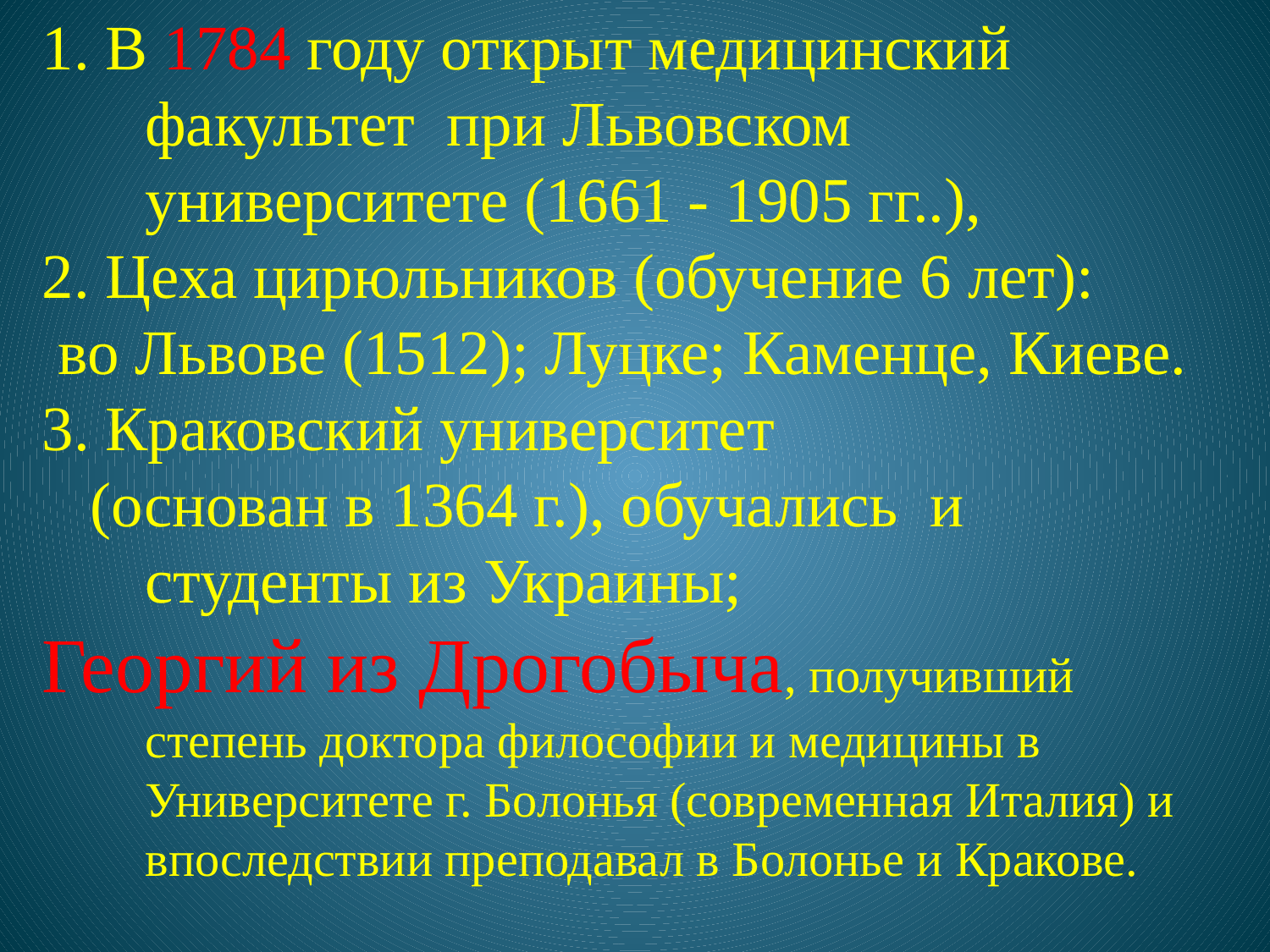

1. В 1784 году открыт медицинский факультет  при Львовском университете (1661 - 1905 гг..),
2. Цеха цирюльников (обучение 6 лет):
 во Львове (1512); Луцке; Каменце, Киеве.
3. Краковский университет
   (основан в 1364 г.), обучались  и студенты из Украины;
Георгий из Дрогобыча, получивший степень доктора философии и медицины в Университете г. Болонья (современная Италия) и впоследствии преподавал в Болонье и Кракове.